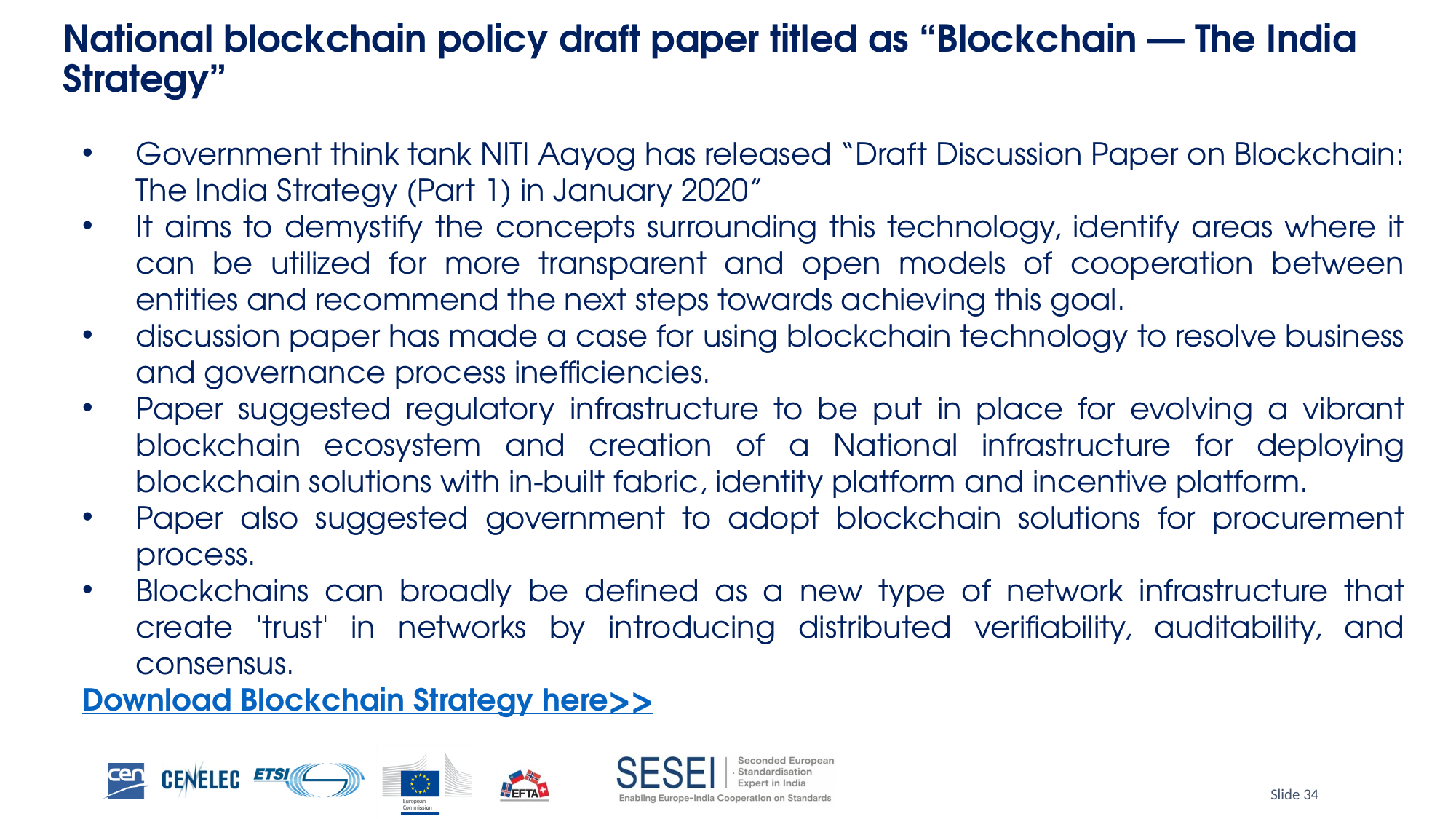

# National blockchain policy draft paper titled as “Blockchain — The India Strategy”
Government think tank NITI Aayog has released “Draft Discussion Paper on Blockchain: The India Strategy (Part 1) in January 2020”
It aims to demystify the concepts surrounding this technology, identify areas where it can be utilized for more transparent and open models of cooperation between entities and recommend the next steps towards achieving this goal.
discussion paper has made a case for using blockchain technology to resolve business and governance process inefficiencies.
Paper suggested regulatory infrastructure to be put in place for evolving a vibrant blockchain ecosystem and creation of a National infrastructure for deploying blockchain solutions with in-built fabric, identity platform and incentive platform.
Paper also suggested government to adopt blockchain solutions for procurement process.
Blockchains can broadly be defined as a new type of network infrastructure that create 'trust' in networks by introducing distributed verifiability, auditability, and consensus.
Download Blockchain Strategy here>>